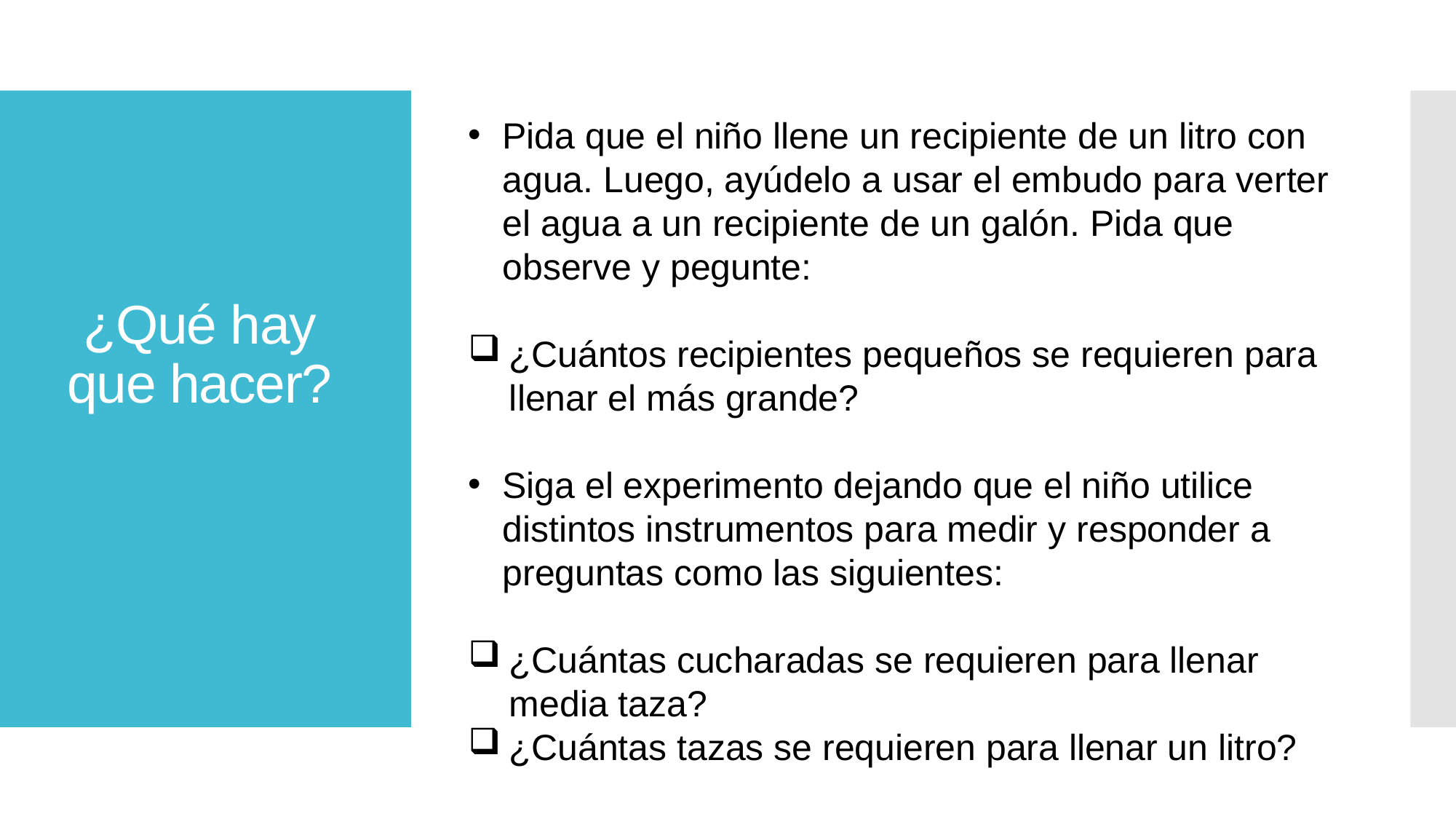

Pida que el niño llene un recipiente de un litro con agua. Luego, ayúdelo a usar el embudo para verter el agua a un recipiente de un galón. Pida que observe y pegunte:

¿Cuántos recipientes pequeños se requieren para llenar el más grande?

Siga el experimento dejando que el niño utilice distintos instrumentos para medir y responder a preguntas como las siguientes:

¿Cuántas cucharadas se requieren para llenar media taza?
¿Cuántas tazas se requieren para llenar un litro?
# ¿Qué hay que hacer?